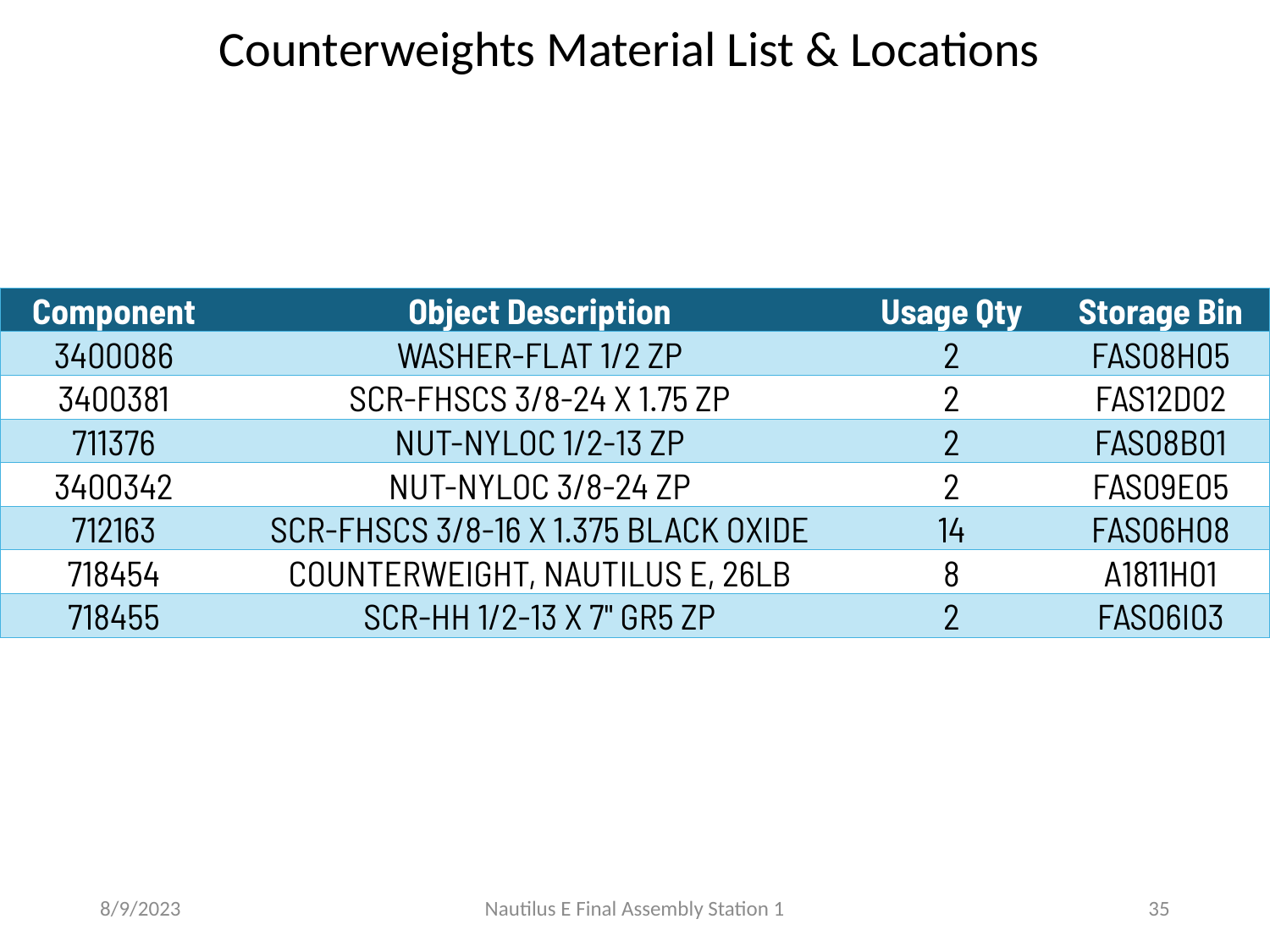

Counterweights Material List & Locations
| Component | Object Description | Usage Qty | Storage Bin |
| --- | --- | --- | --- |
| 3400086 | WASHER-FLAT 1/2 ZP | 2 | FAS08H05 |
| 3400381 | SCR-FHSCS 3/8-24 X 1.75 ZP | 2 | FAS12D02 |
| 711376 | NUT-NYLOC 1/2-13 ZP | 2 | FAS08B01 |
| 3400342 | NUT-NYLOC 3/8-24 ZP | 2 | FAS09E05 |
| 712163 | SCR-FHSCS 3/8-16 X 1.375 BLACK OXIDE | 14 | FAS06H08 |
| 718454 | COUNTERWEIGHT, NAUTILUS E, 26LB | 8 | A1811H01 |
| 718455 | SCR-HH 1/2-13 X 7" GR5 ZP | 2 | FAS06I03 |
8/9/2023
Nautilus E Final Assembly Station 1
35